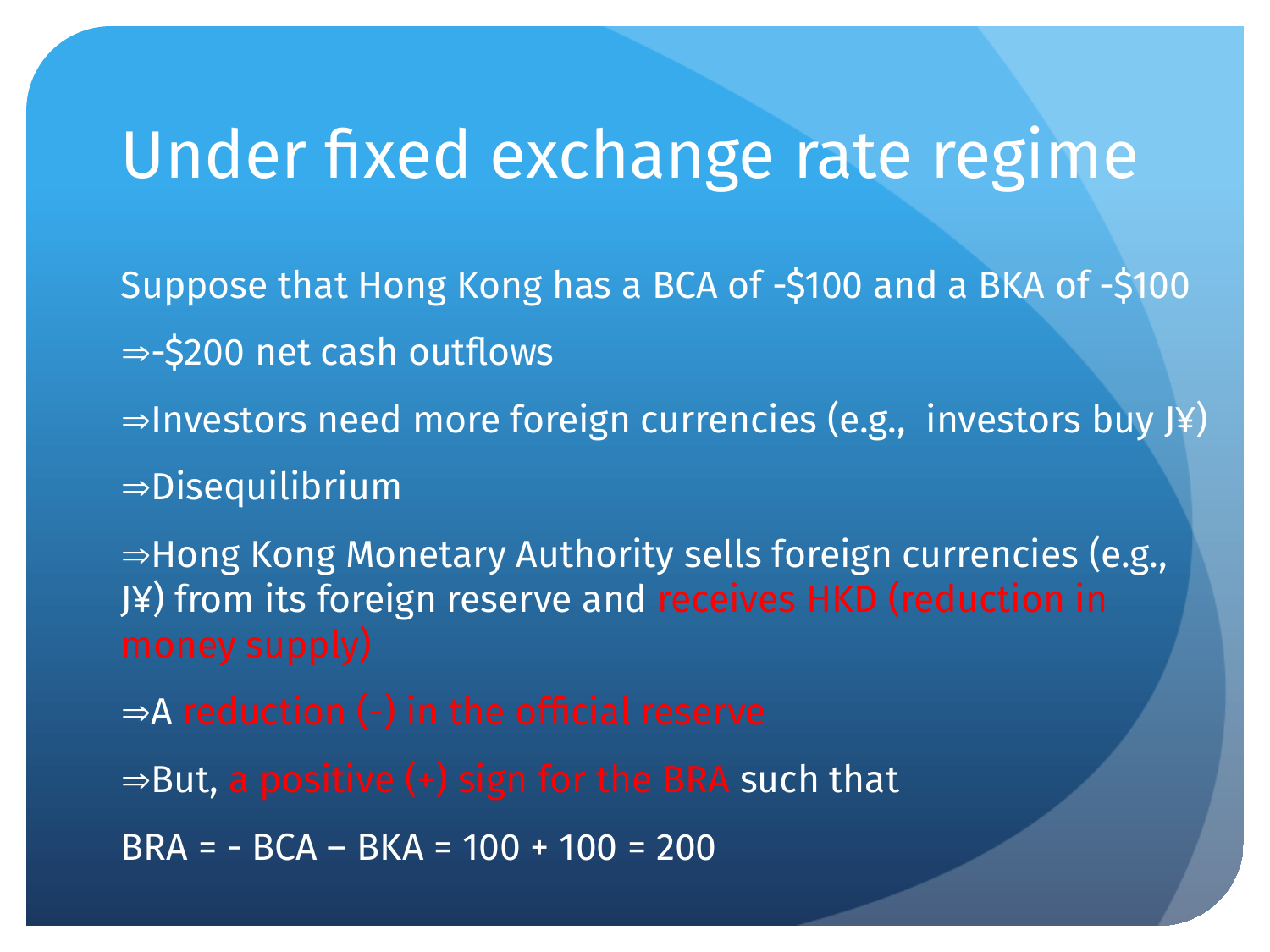

# Under fixed exchange rate regime
Suppose that Hong Kong has a BCA of -$100 and a BKA of -$100
⇒-$200 net cash outflows
⇒Investors need more foreign currencies (e.g.,  investors buy J¥)
⇒Disequilibrium
⇒Hong Kong Monetary Authority sells foreign currencies (e.g., J¥) from its foreign reserve and receives HKD (reduction in money supply)
⇒A reduction (-) in the official reserve
⇒But, a positive (+) sign for the BRA such that
BRA = - BCA – BKA = 100 + 100 = 200